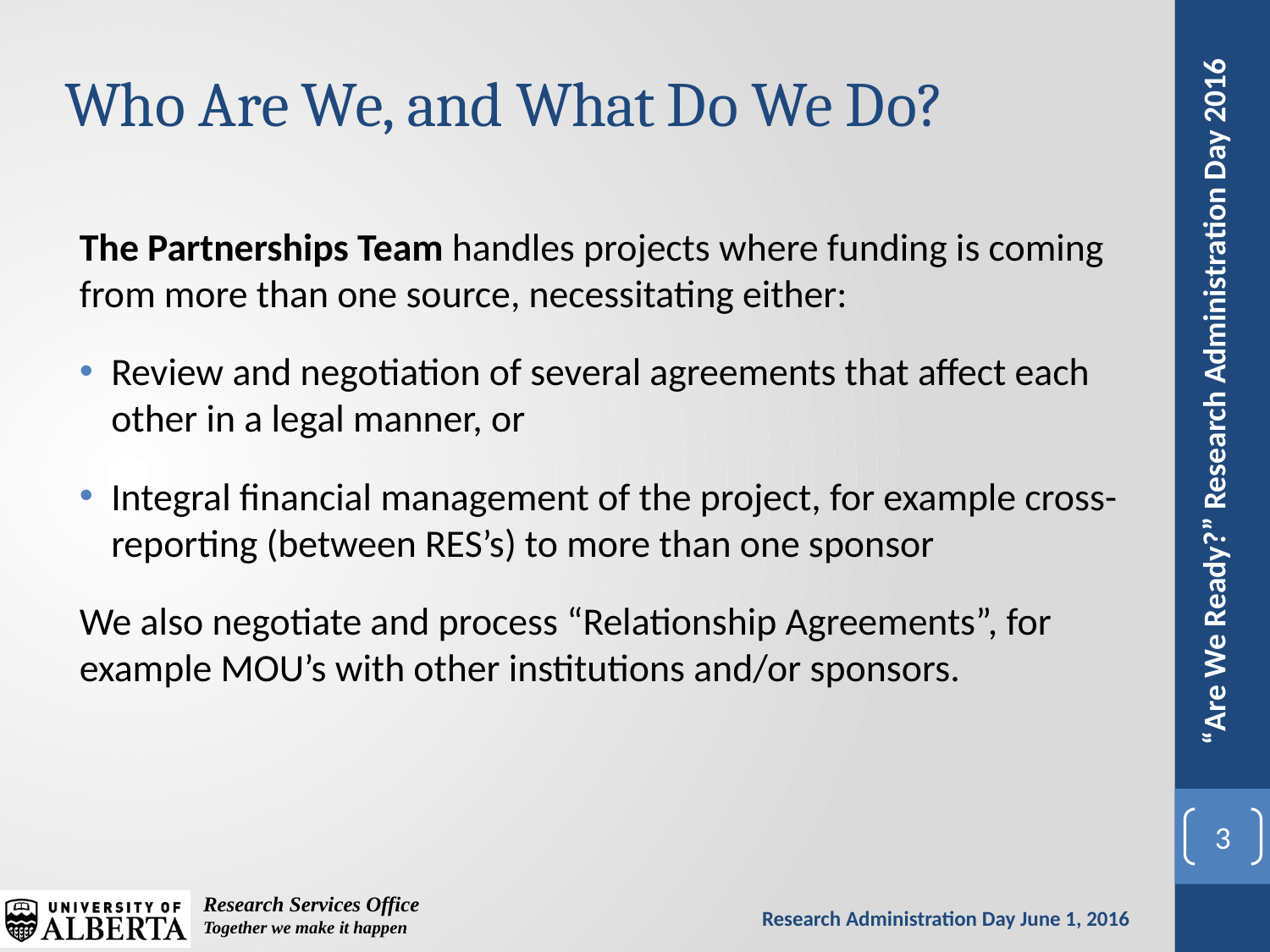

# Who Are We, and What Do We Do?
The Partnerships Team handles projects where funding is coming from more than one source, necessitating either:
Review and negotiation of several agreements that affect each other in a legal manner, or
Integral financial management of the project, for example cross-reporting (between RES’s) to more than one sponsor
We also negotiate and process “Relationship Agreements”, for example MOU’s with other institutions and/or sponsors.
3